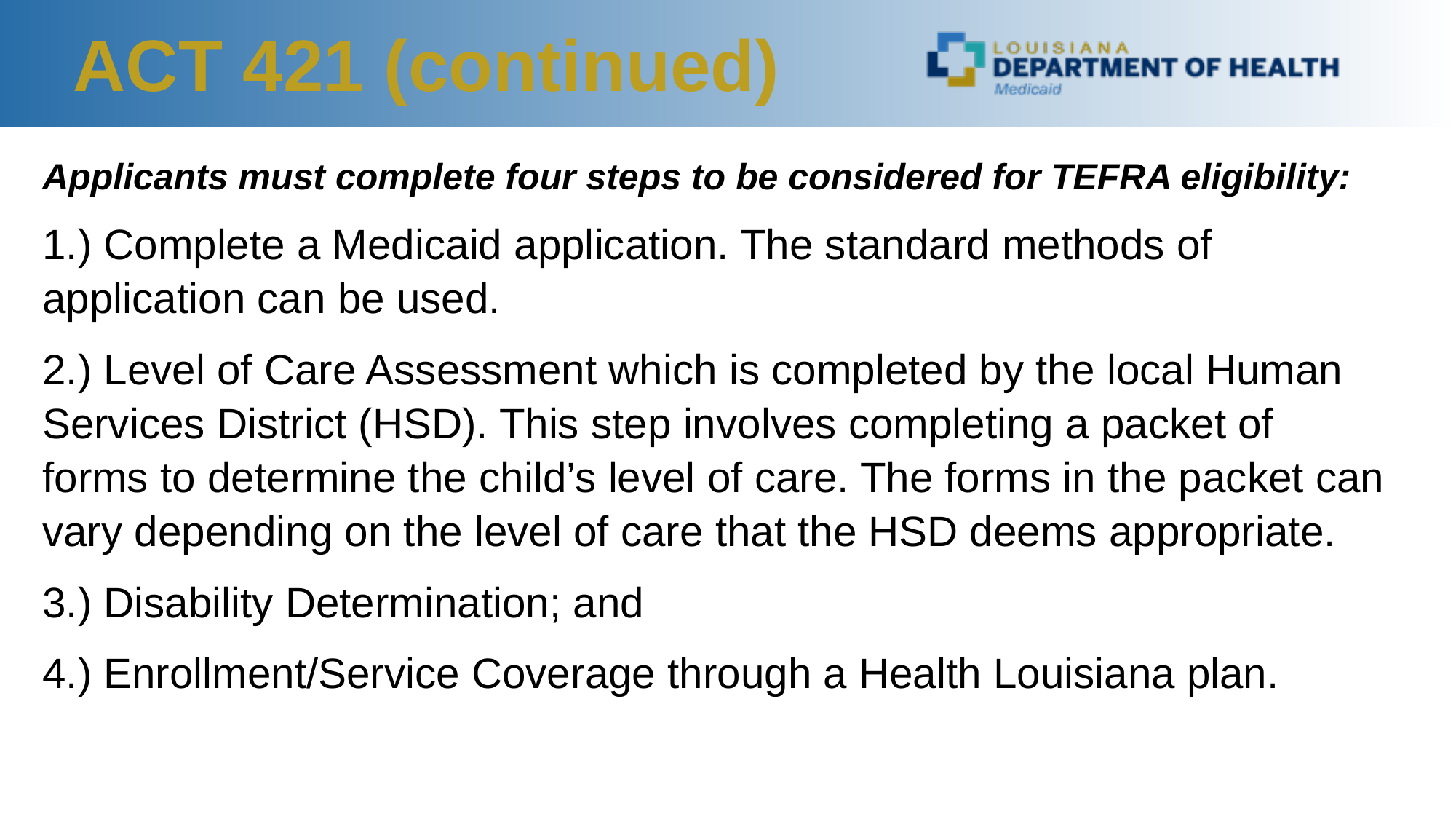

ACT 421 (continued)
Applicants must complete four steps to be considered for TEFRA eligibility:
1.) Complete a Medicaid application. The standard methods of application can be used.
2.) Level of Care Assessment which is completed by the local Human Services District (HSD). This step involves completing a packet of forms to determine the child’s level of care. The forms in the packet can vary depending on the level of care that the HSD deems appropriate.
3.) Disability Determination; and
4.) Enrollment/Service Coverage through a Health Louisiana plan.